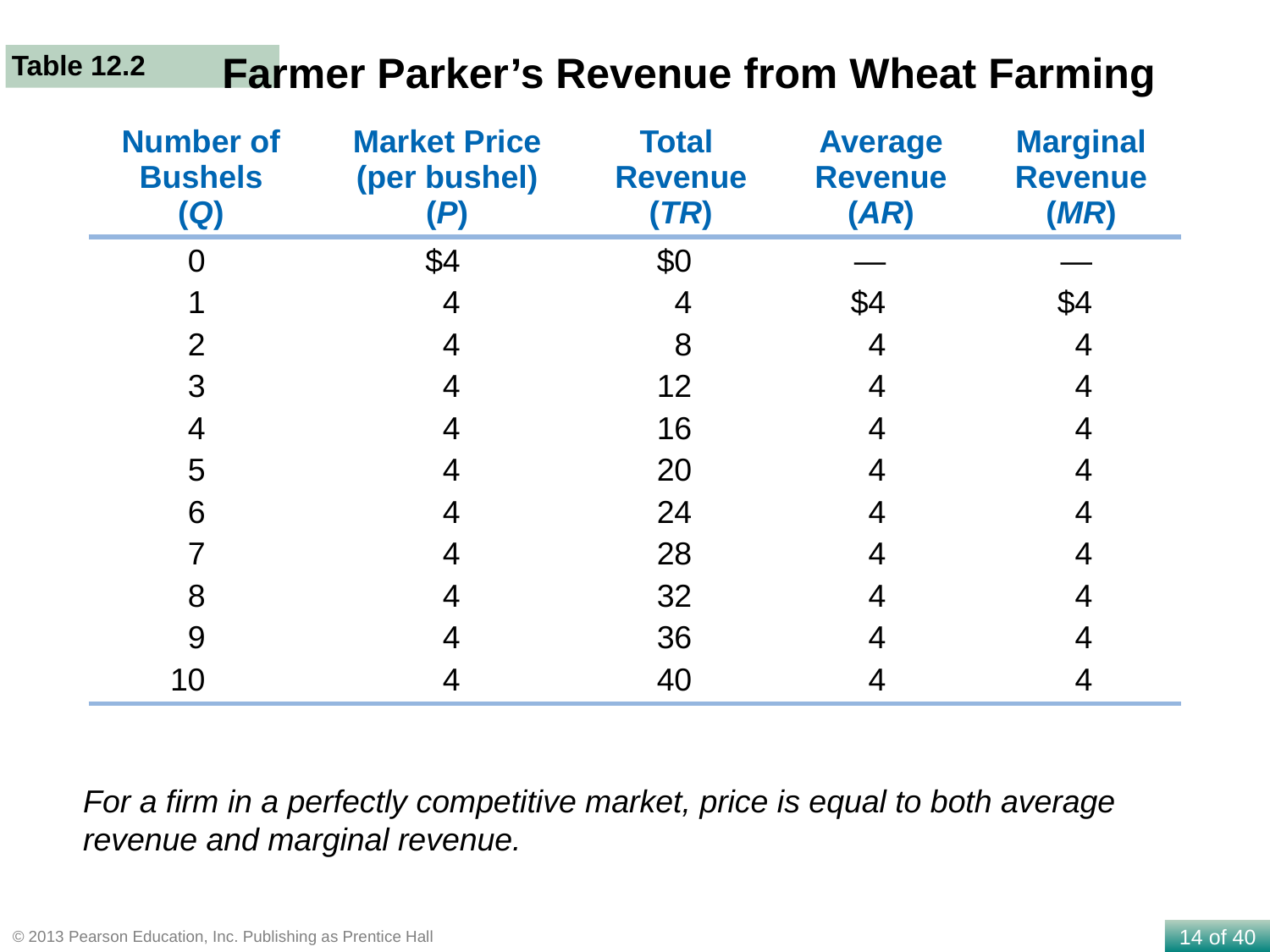

Farmer Parker’s Revenue from Wheat Farming
Table 12.2
| Number of Bushels (Q) | Market Price (per bushel) (P) | Total Revenue (TR) | Average Revenue (AR) | Marginal Revenue (MR) |
| --- | --- | --- | --- | --- |
| 0 1 2 3 4 5 6 7 8 9 10 | $4 4 4 4 4 4 4 4 4 4 4 | $0 4 8 12 16 20 24 28 32 36 40 | — $4 4 4 4 4 4 4 4 4 4 | — $4 4 4 4 4 4 4 4 4 4 |
For a firm in a perfectly competitive market, price is equal to both average revenue and marginal revenue.